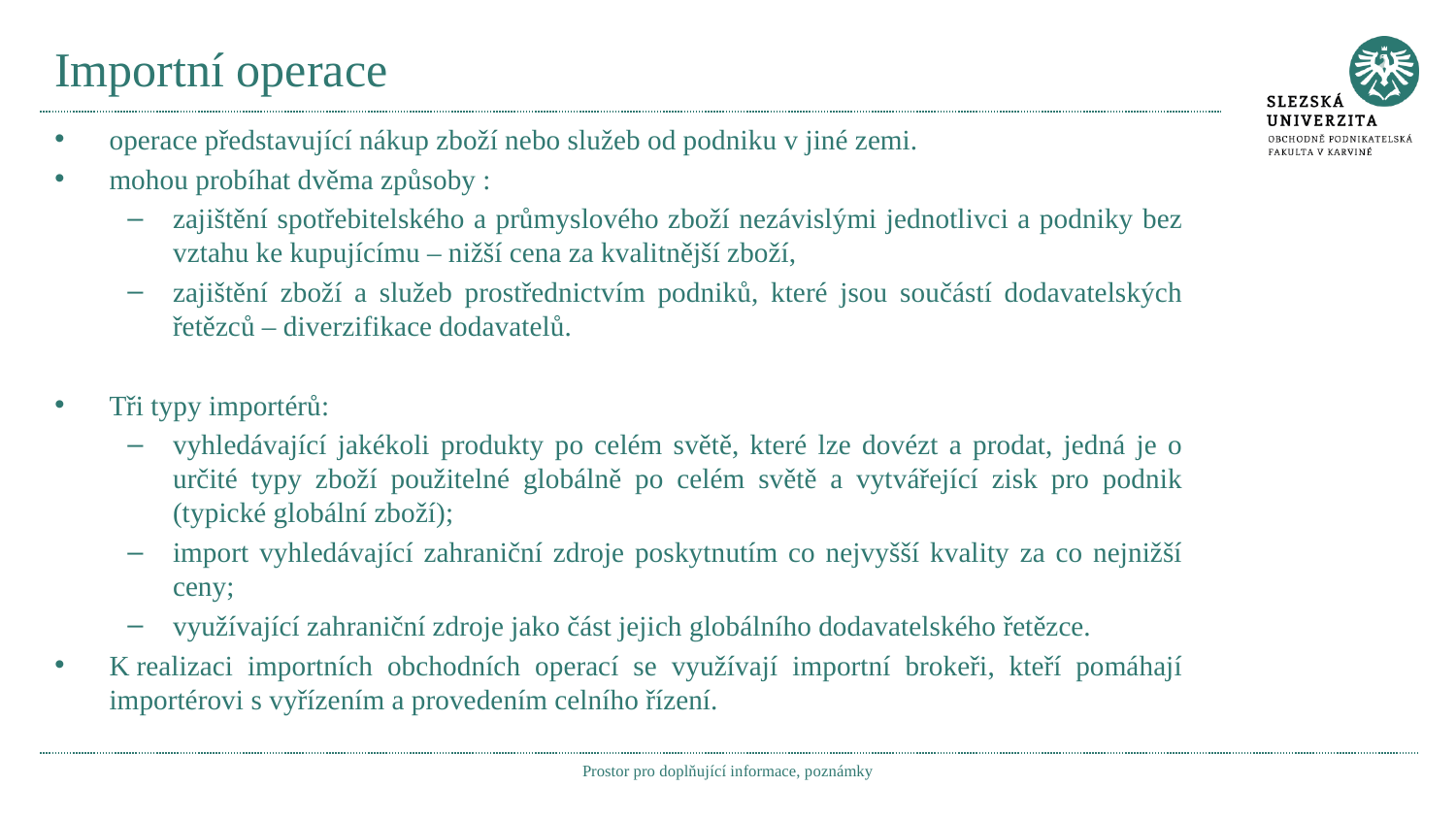

# Importní operace
operace představující nákup zboží nebo služeb od podniku v jiné zemi.
mohou probíhat dvěma způsoby :
zajištění spotřebitelského a průmyslového zboží nezávislými jednotlivci a podniky bez vztahu ke kupujícímu – nižší cena za kvalitnější zboží,
zajištění zboží a služeb prostřednictvím podniků, které jsou součástí dodavatelských řetězců – diverzifikace dodavatelů.

Tři typy importérů:
vyhledávající jakékoli produkty po celém světě, které lze dovézt a prodat, jedná je o určité typy zboží použitelné globálně po celém světě a vytvářející zisk pro podnik (typické globální zboží);
import vyhledávající zahraniční zdroje poskytnutím co nejvyšší kvality za co nejnižší ceny;
využívající zahraniční zdroje jako část jejich globálního dodavatelského řetězce.
K realizaci importních obchodních operací se využívají importní brokeři, kteří pomáhají importérovi s vyřízením a provedením celního řízení.
Prostor pro doplňující informace, poznámky